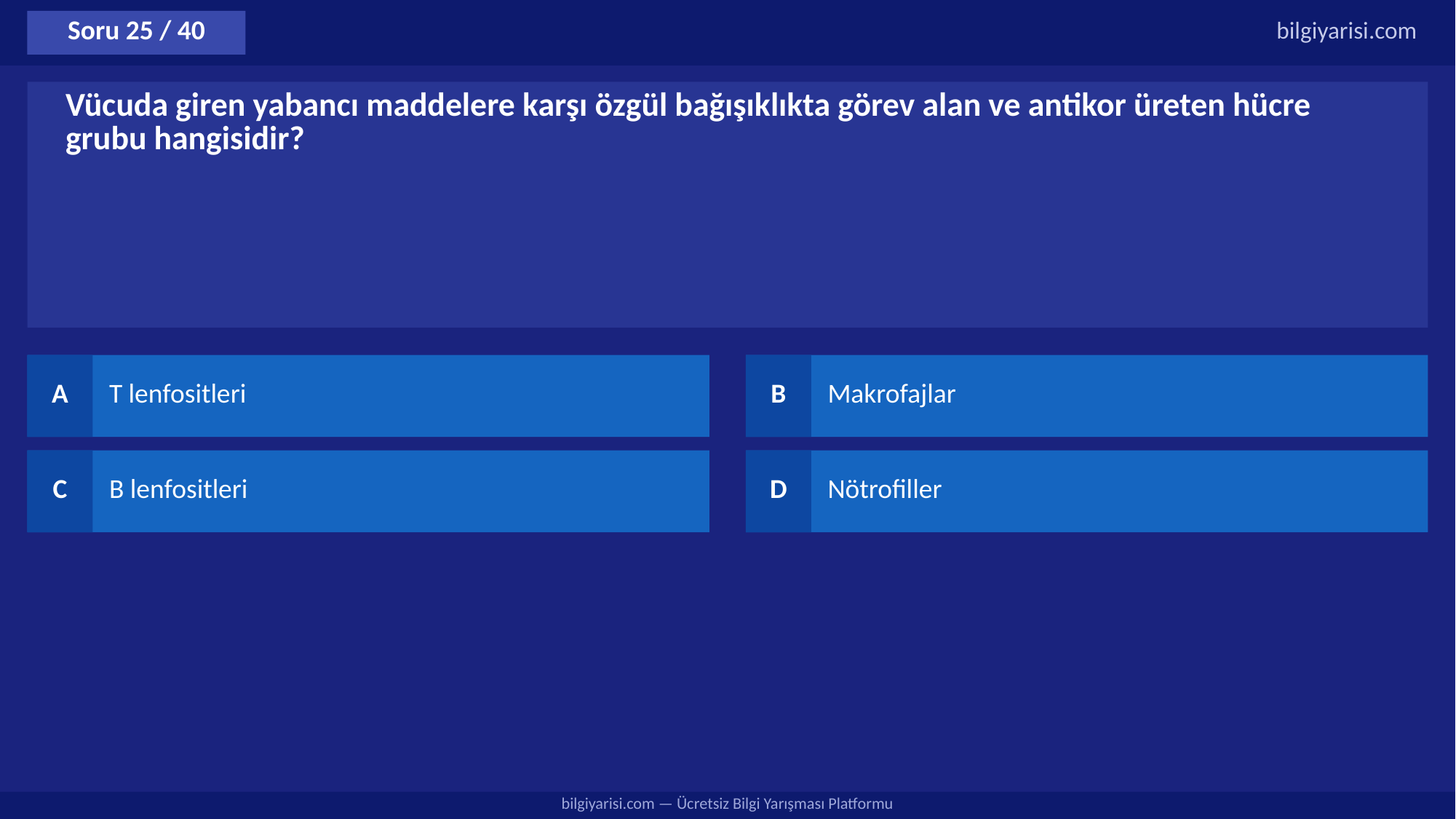

Soru 25 / 40
bilgiyarisi.com

Vücuda giren yabancı maddelere karşı özgül bağışıklıkta görev alan ve antikor üreten hücre grubu hangisidir?

A
T lenfositleri

B
Makrofajlar

C
B lenfositleri

D
Nötrofiller
bilgiyarisi.com — Ücretsiz Bilgi Yarışması Platformu